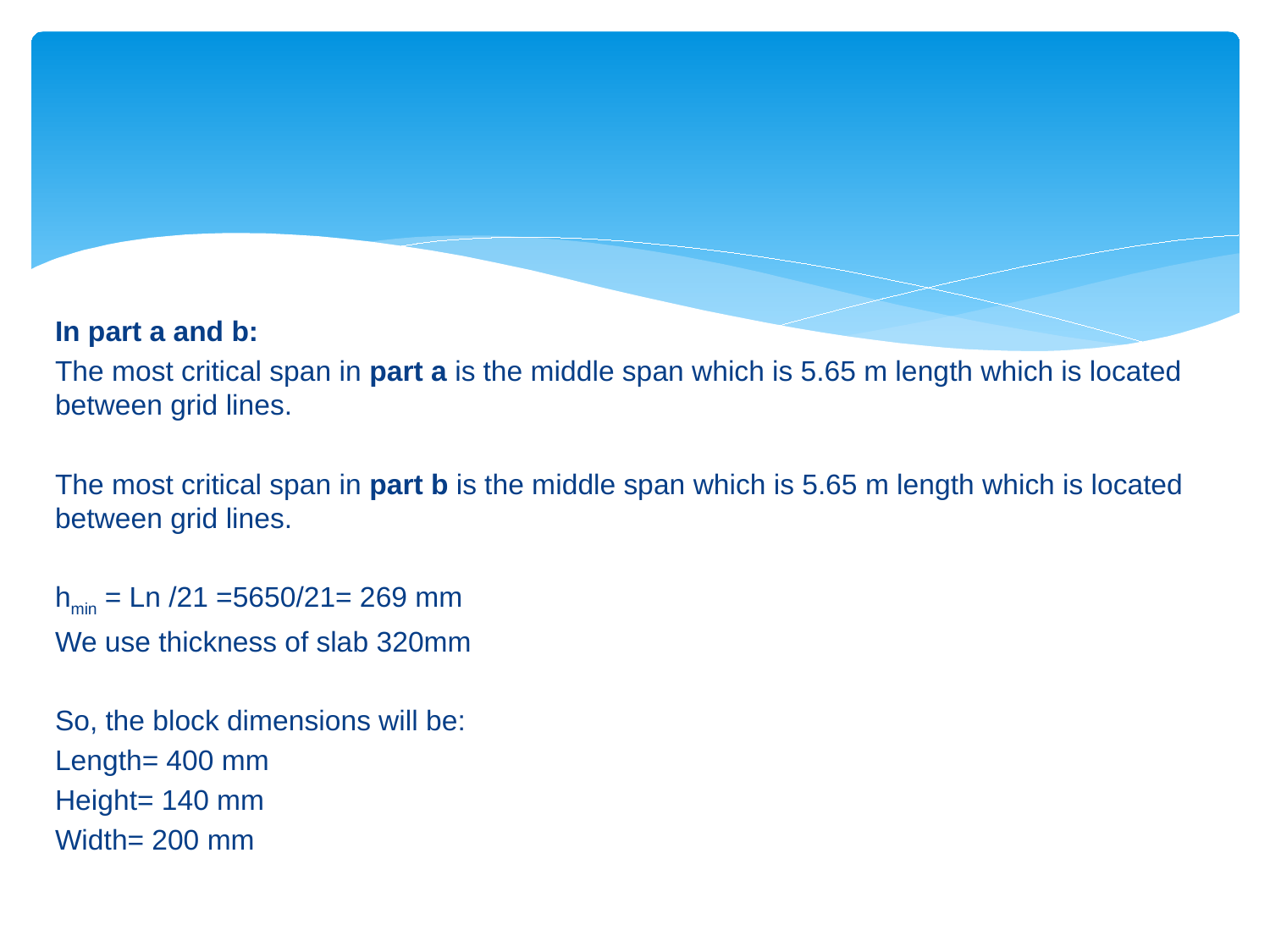

In part a and b:
The most critical span in part a is the middle span which is 5.65 m length which is located between grid lines.

The most critical span in part b is the middle span which is 5.65 m length which is located between grid lines.

hmin = Ln /21 =5650/21= 269 mm
We use thickness of slab 320mm

So, the block dimensions will be:
Length= 400 mm
Height= 140 mm
Width= 200 mm